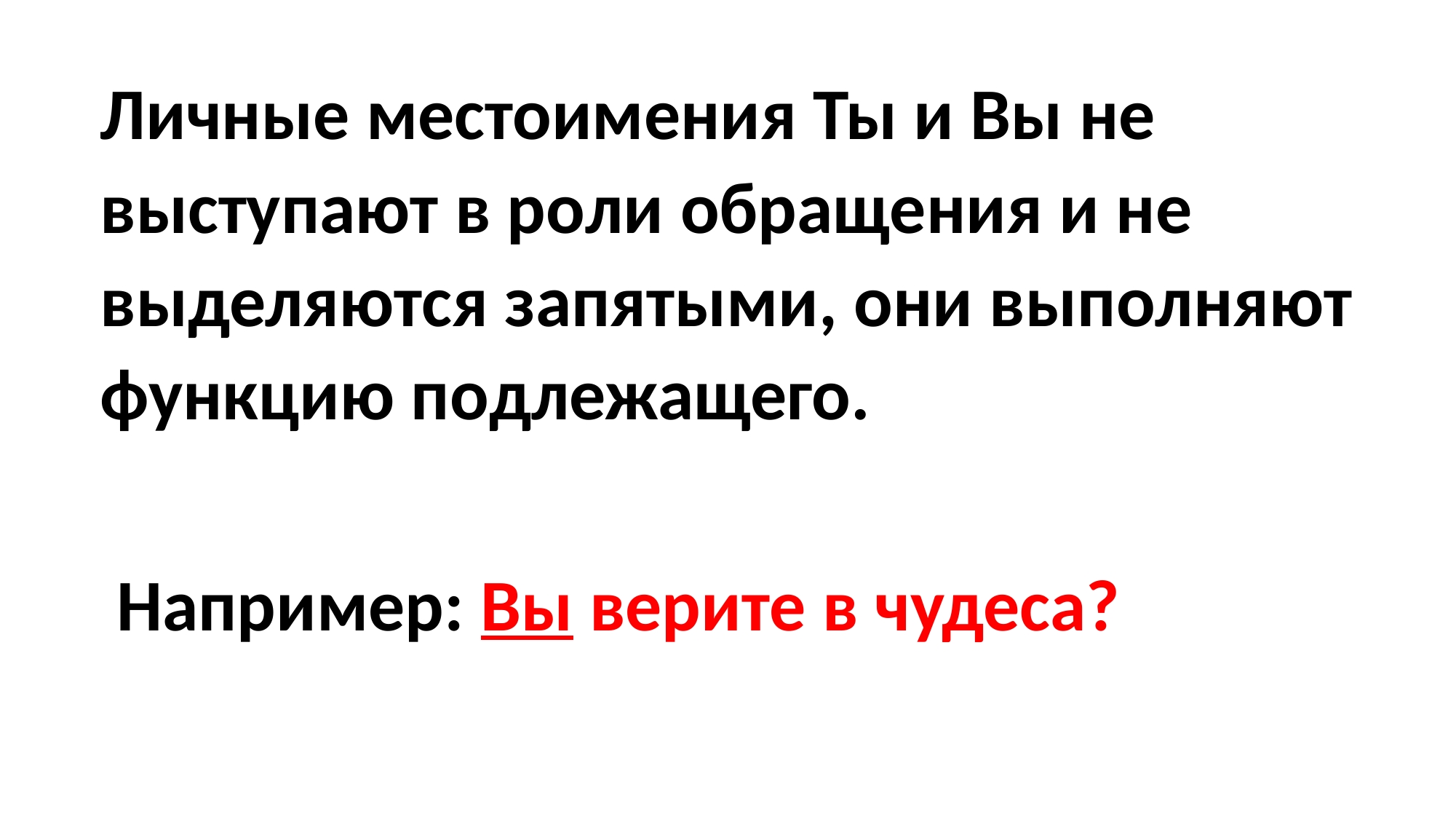

Личные местоимения Ты и Вы не выступают в роли обращения и не выделяются запятыми, они выполняют функцию подлежащего.

 Например: Вы верите в чудеса?